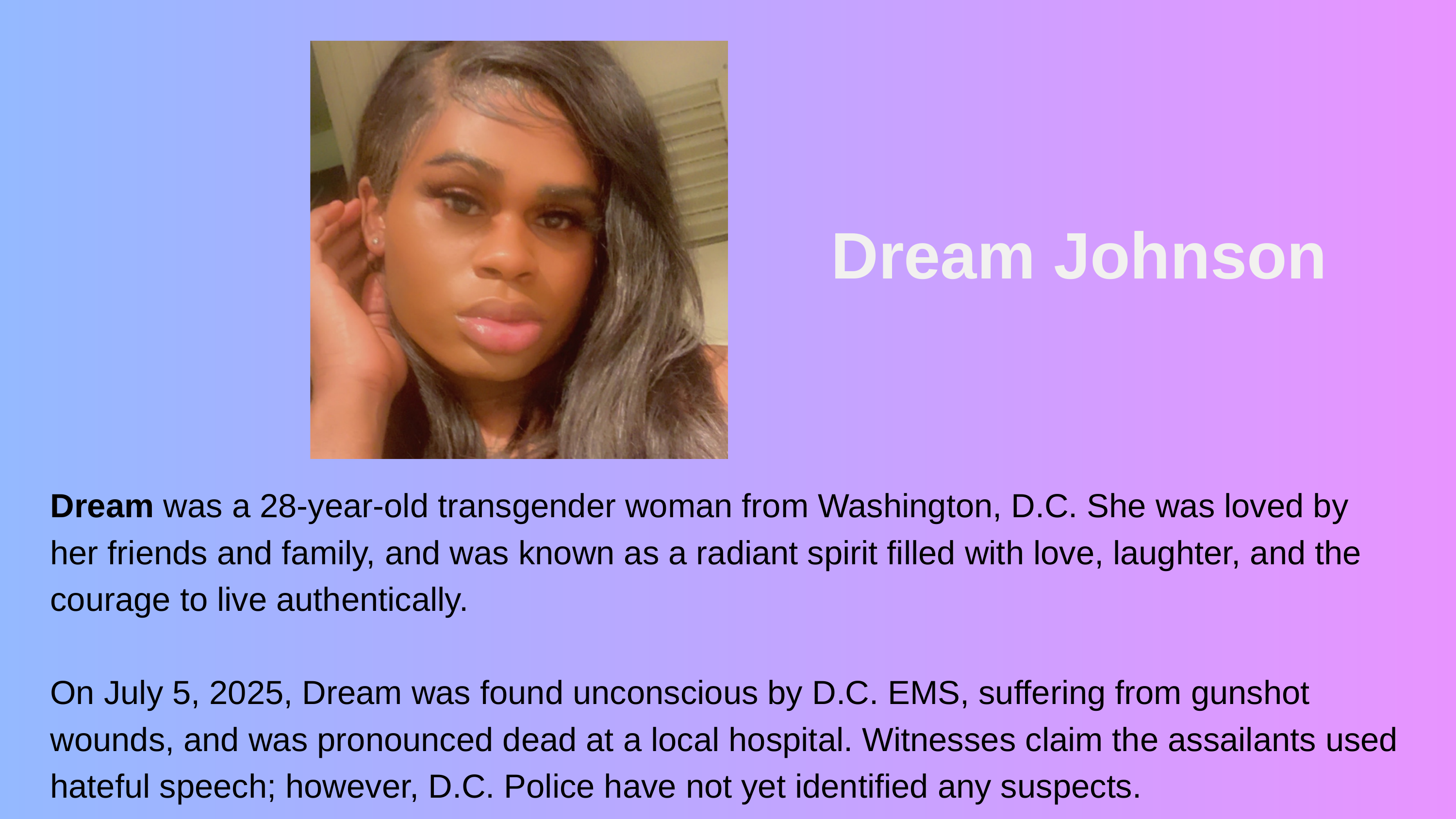

Dream Johnson
Dream was a 28-year-old transgender woman from Washington, D.C. She was loved by her friends and family, and was known as a radiant spirit filled with love, laughter, and the courage to live authentically.

On July 5, 2025, Dream was found unconscious by D.C. EMS, suffering from gunshot wounds, and was pronounced dead at a local hospital. Witnesses claim the assailants used hateful speech; however, D.C. Police have not yet identified any suspects.